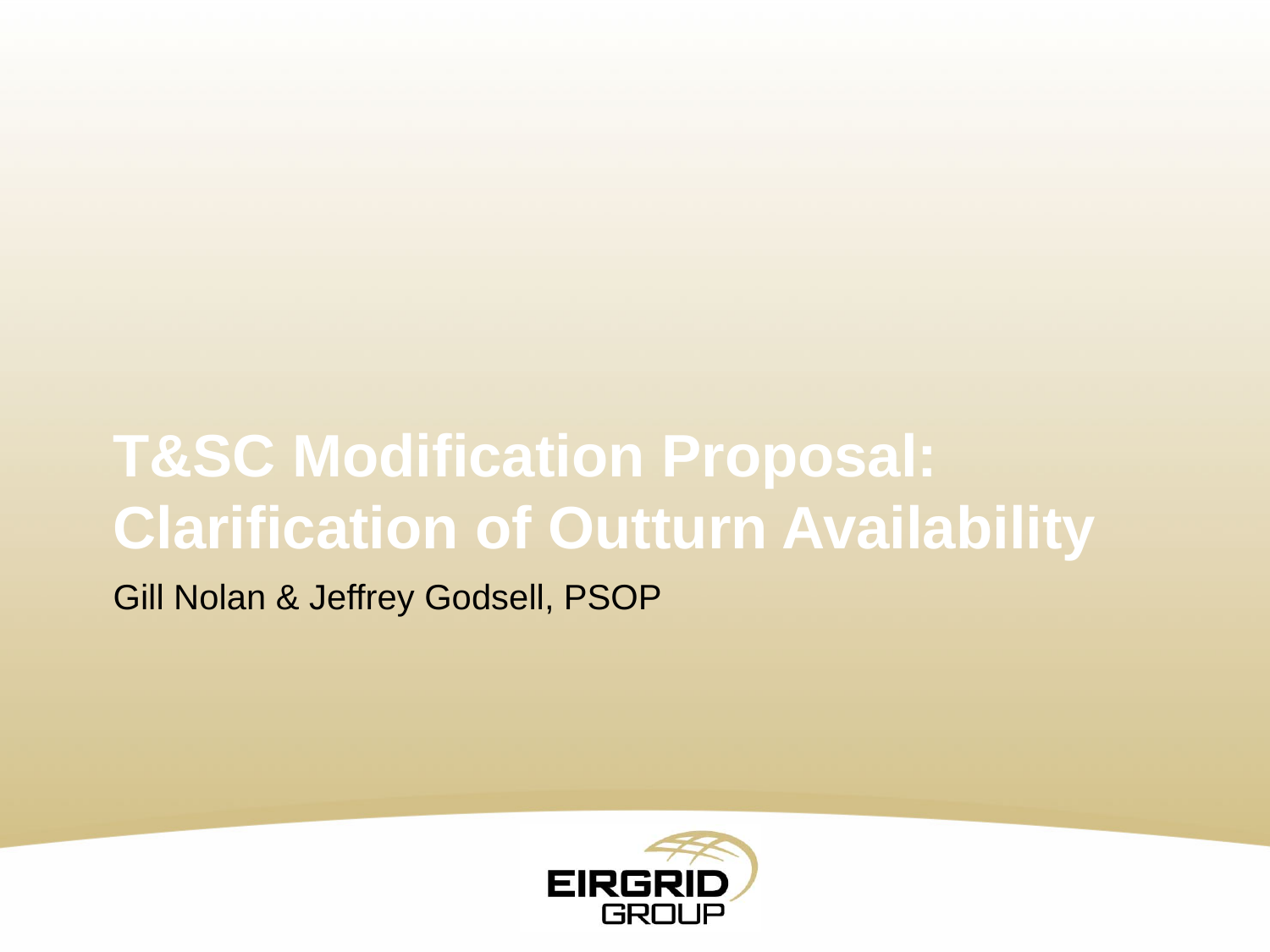

T&SC Modification Proposal: Clarification of Outturn Availability
Gill Nolan & Jeffrey Godsell, PSOP